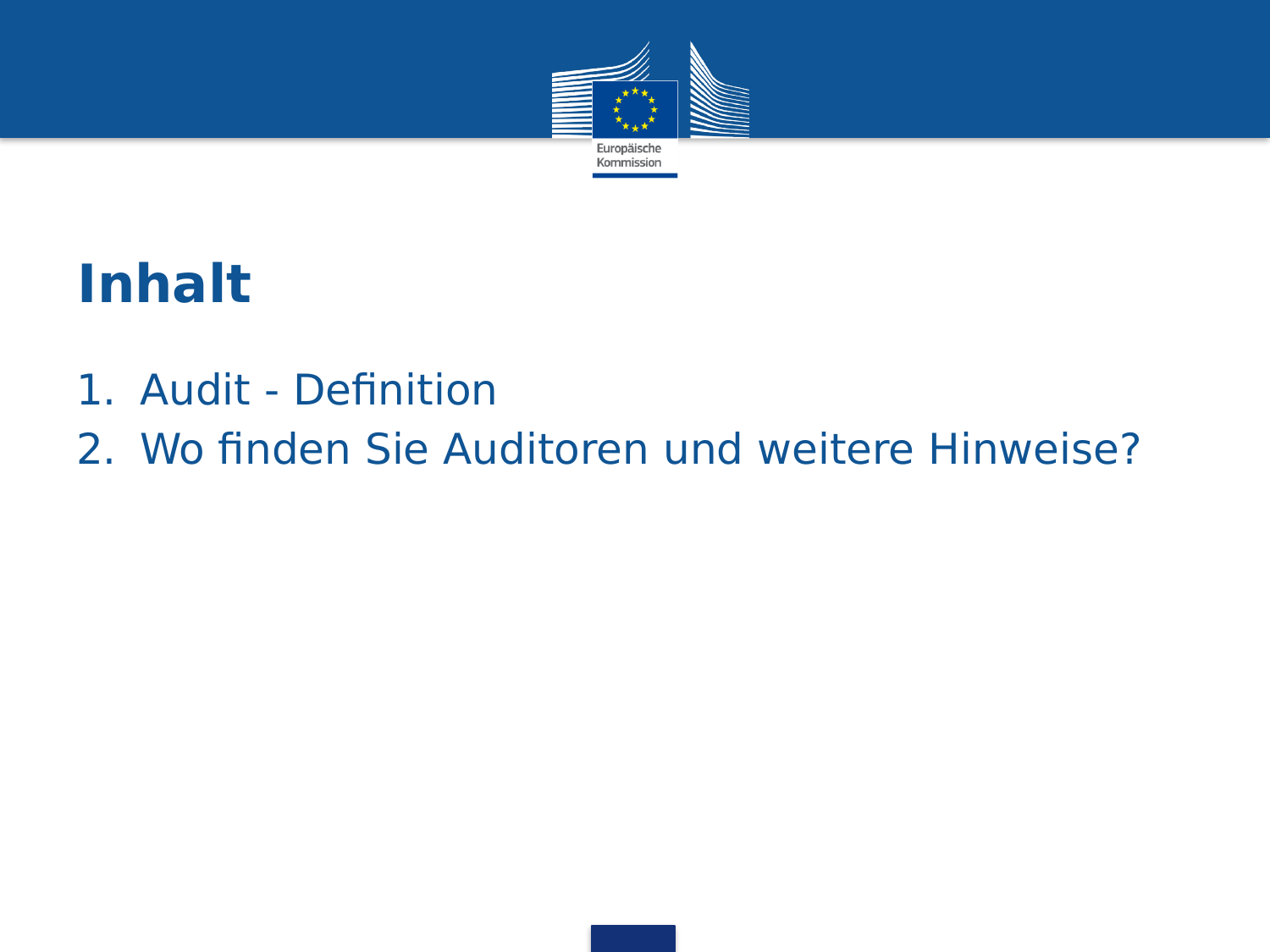

# Inhalt
Audit - Definition
Wo finden Sie Auditoren und weitere Hinweise?